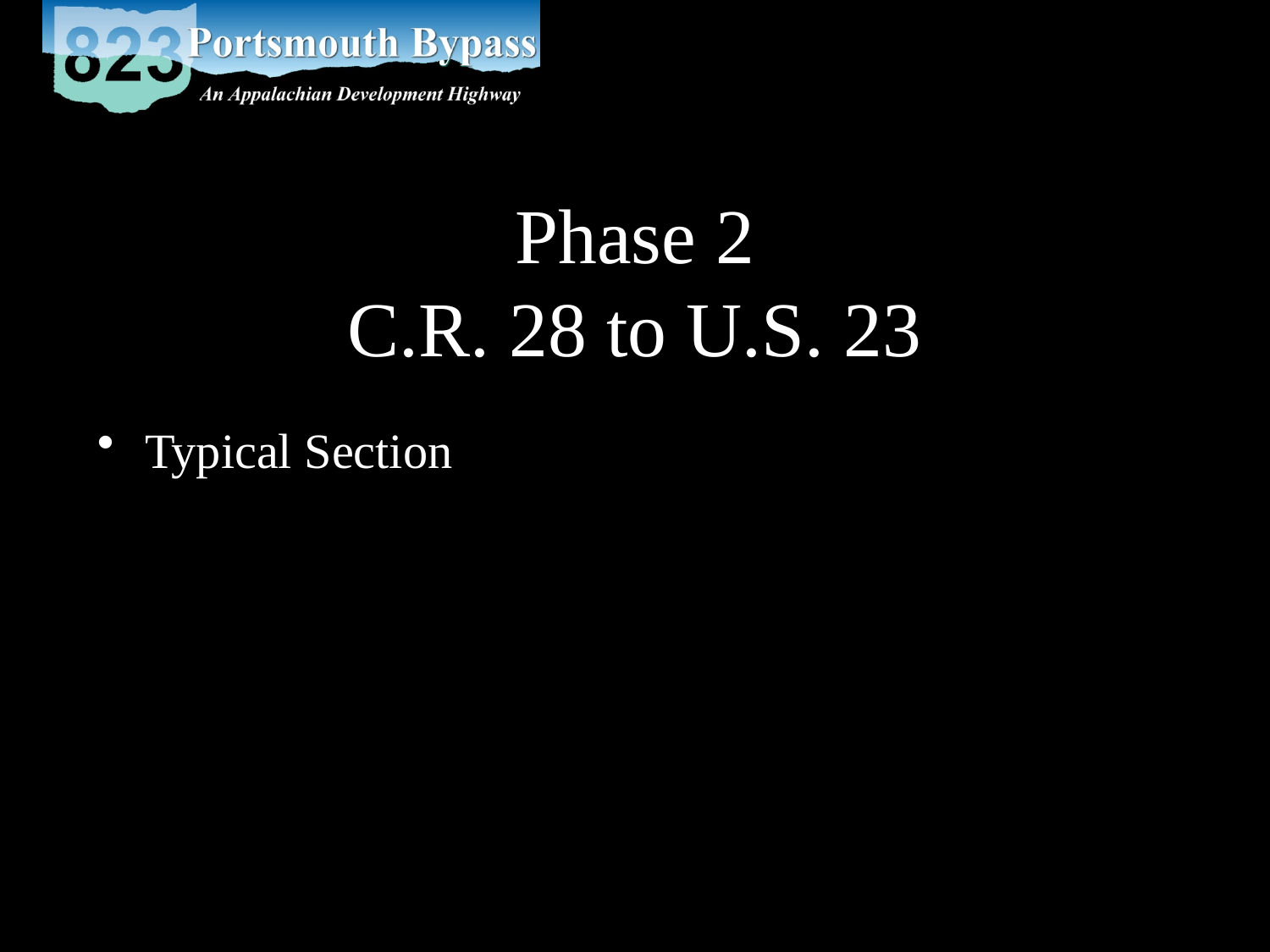

# Phase 2 C.R. 28 to U.S. 23
Typical Section